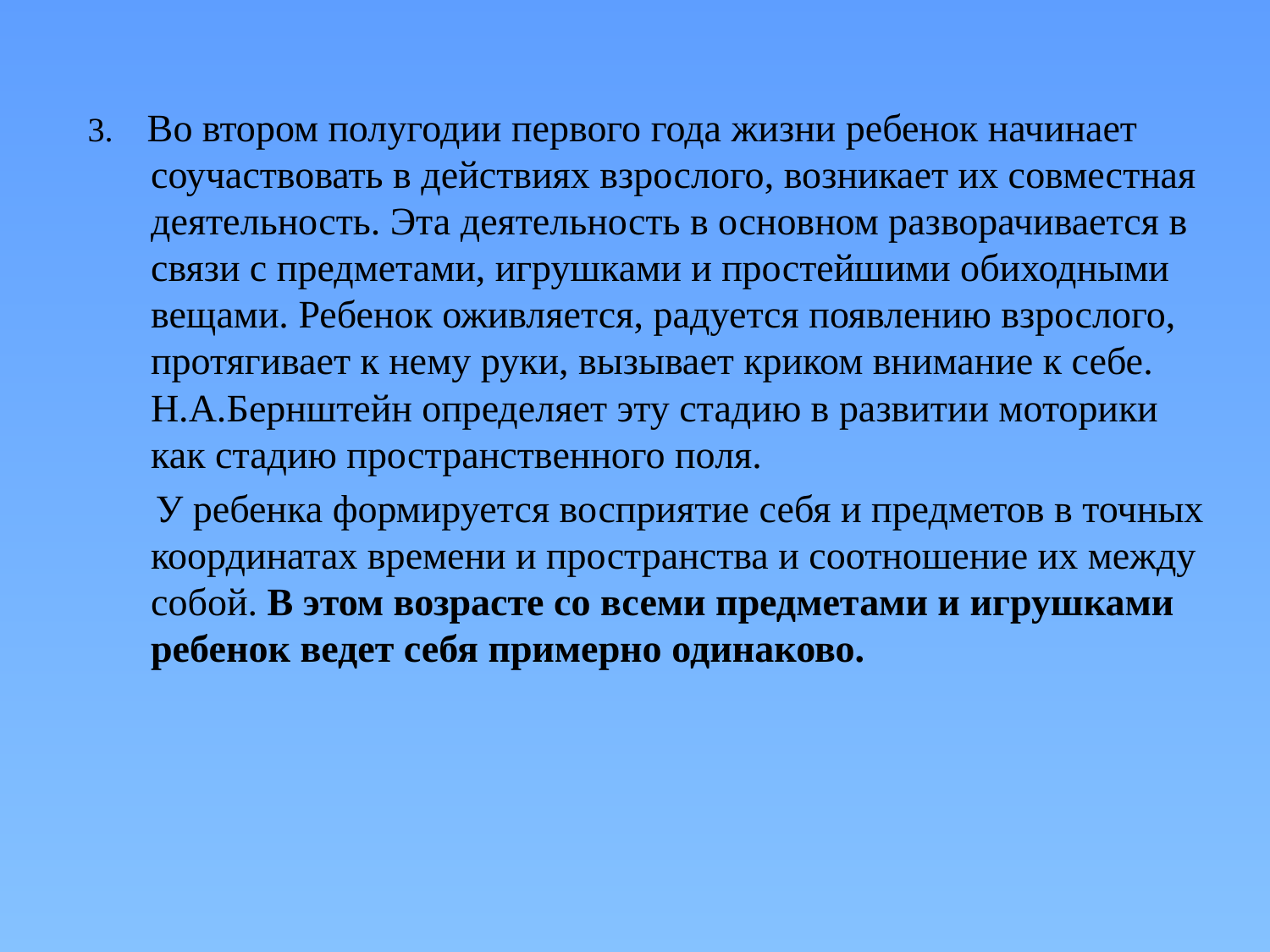

3.    Во втором полугодии первого года жизни ребенок начинает соучаствовать в действиях взрослого, возникает их совместная деятельность. Эта деятельность в основном разворачивается в связи с предметами, игрушками и простейшими обиходными вещами. Ребенок оживляется, радуется появлению взрослого, протягивает к нему руки, вызывает криком внимание к себе. Н.А.Бернштейн определяет эту стадию в развитии моторики как стадию пространственного поля.
       У ребенка формируется восприятие себя и предметов в точных координатах времени и пространства и соотношение их между собой. В этом возрасте со всеми предметами и игрушками ребенок ведет себя примерно одинаково.